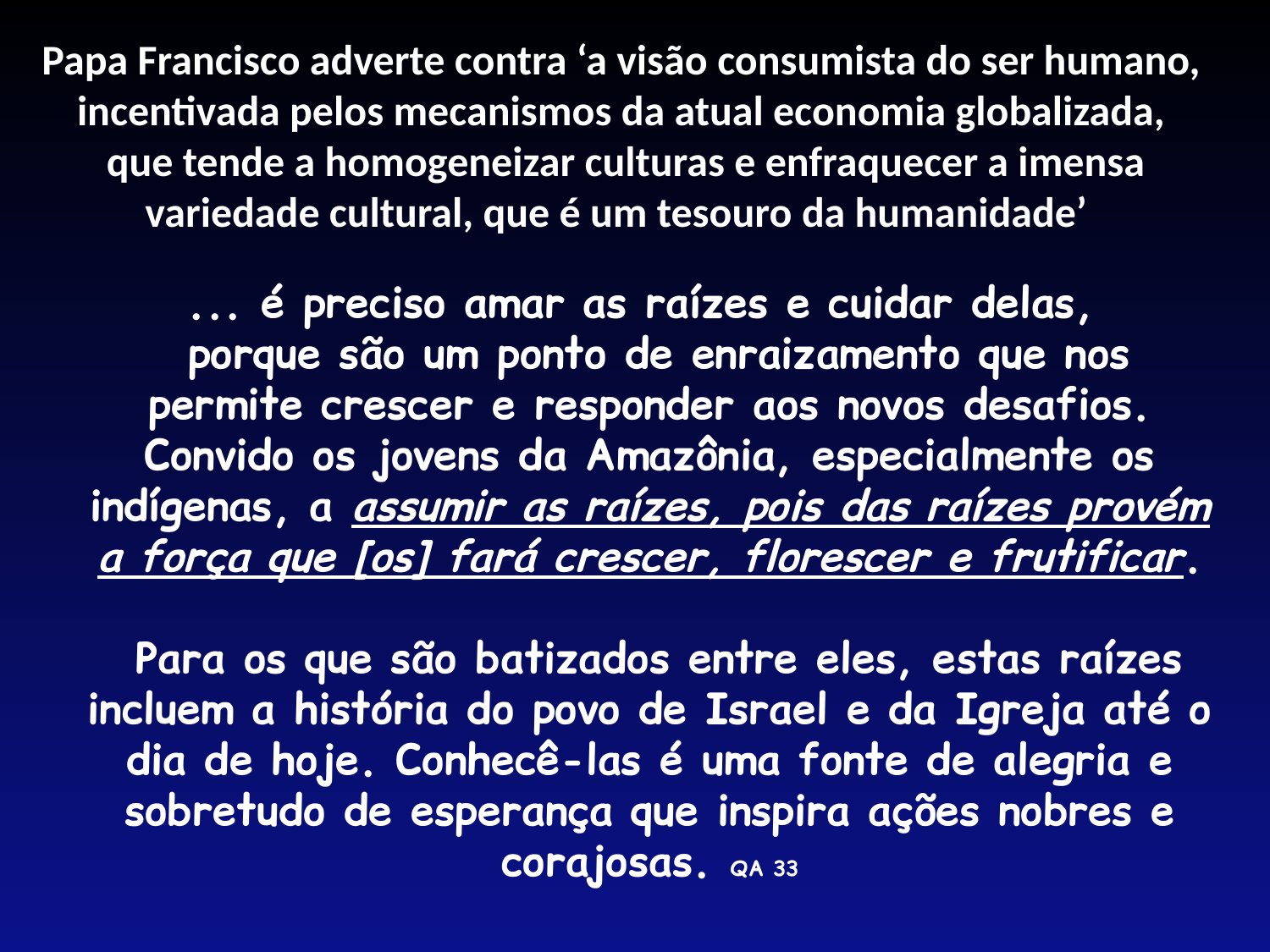

Papa Francisco adverte contra ‘a visão consumista do ser humano, incentivada pelos mecanismos da atual economia globalizada,
 que tende a homogeneizar culturas e enfraquecer a imensa variedade cultural, que é um tesouro da humanidade’

... é preciso amar as raízes e cuidar delas,
 porque são um ponto de enraizamento que nos permite crescer e responder aos novos desafios. Convido os jovens da Amazônia, especialmente os indígenas, a assumir as raízes, pois das raízes provém a força que [os] fará crescer, florescer e frutificar.

 Para os que são batizados entre eles, estas raízes incluem a história do povo de Israel e da Igreja até o dia de hoje. Conhecê-las é uma fonte de alegria e sobretudo de esperança que inspira ações nobres e corajosas. QA 33